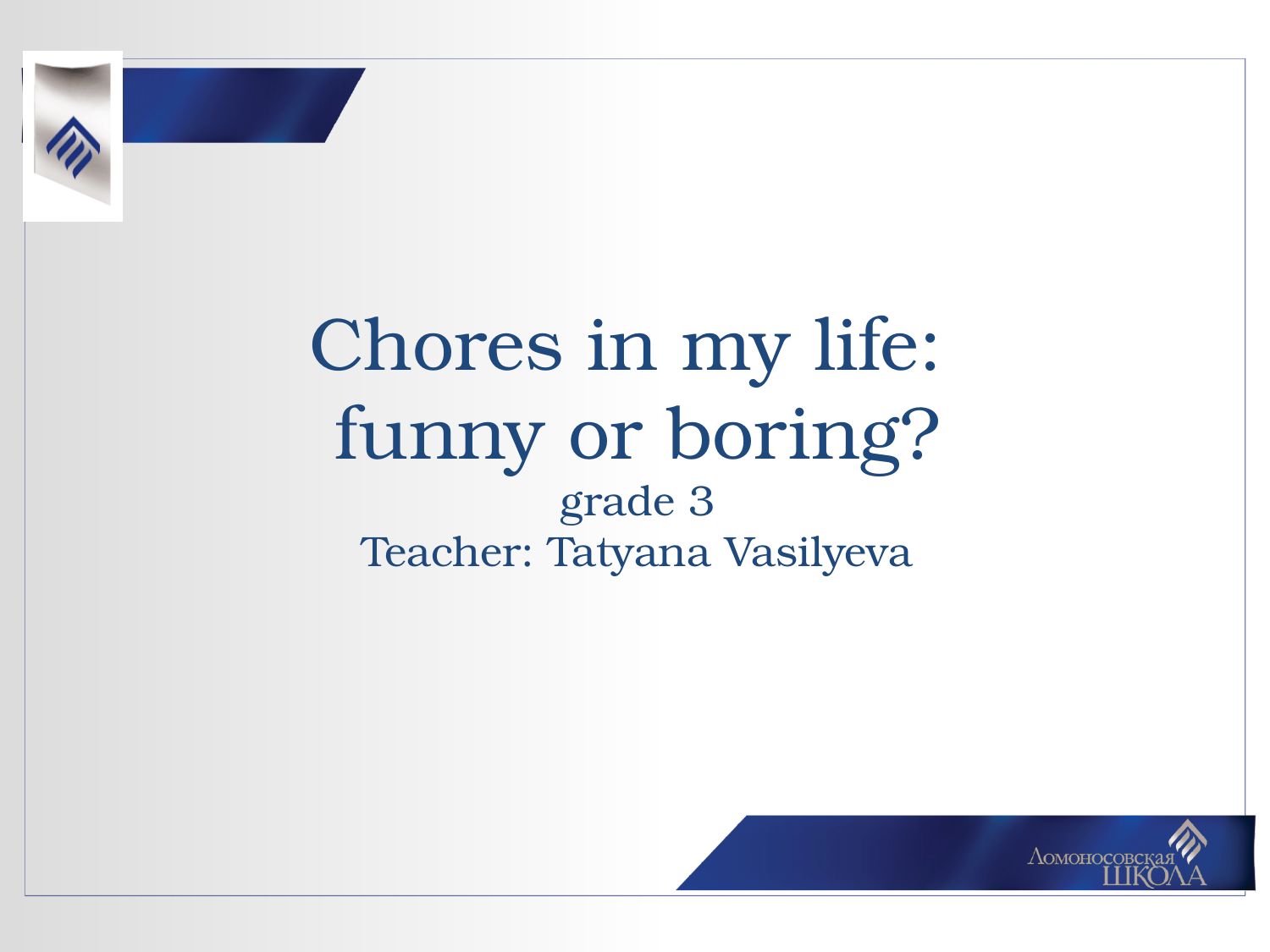

# Chores in my life: funny or boring? grade 3 Teacher: Tatyana Vasilyeva